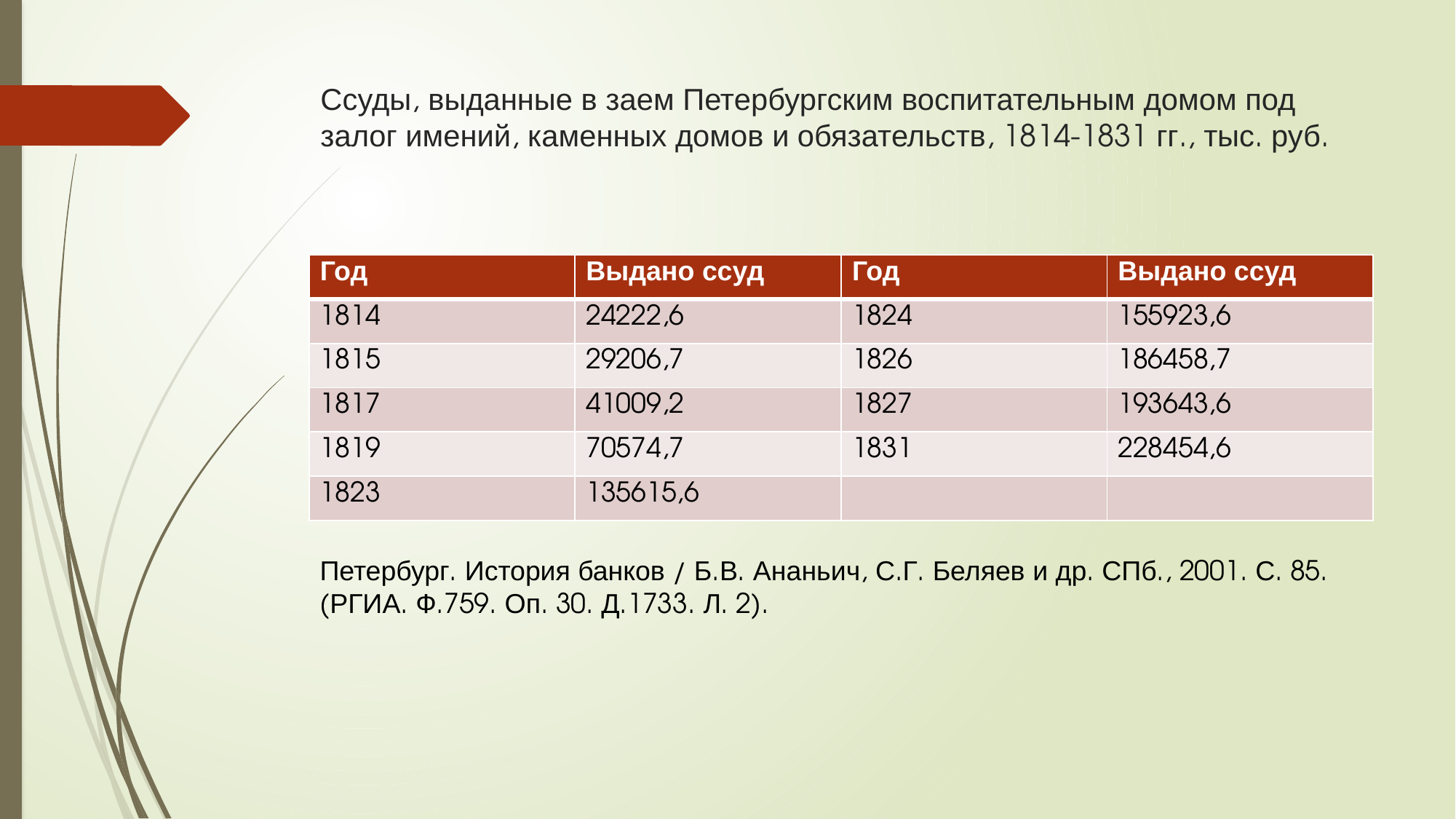

# Ссуды, выданные в заем Петербургским воспитательным домом под залог имений, каменных домов и обязательств, 1814-1831 гг., тыс. руб.
| Год | Выдано ссуд | Год | Выдано ссуд |
| --- | --- | --- | --- |
| 1814 | 24222,6 | 1824 | 155923,6 |
| 1815 | 29206,7 | 1826 | 186458,7 |
| 1817 | 41009,2 | 1827 | 193643,6 |
| 1819 | 70574,7 | 1831 | 228454,6 |
| 1823 | 135615,6 |  |  |
Петербург. История банков / Б.В. Ананьич, С.Г. Беляев и др. СПб., 2001. С. 85. (РГИА. Ф.759. Оп. 30. Д.1733. Л. 2).